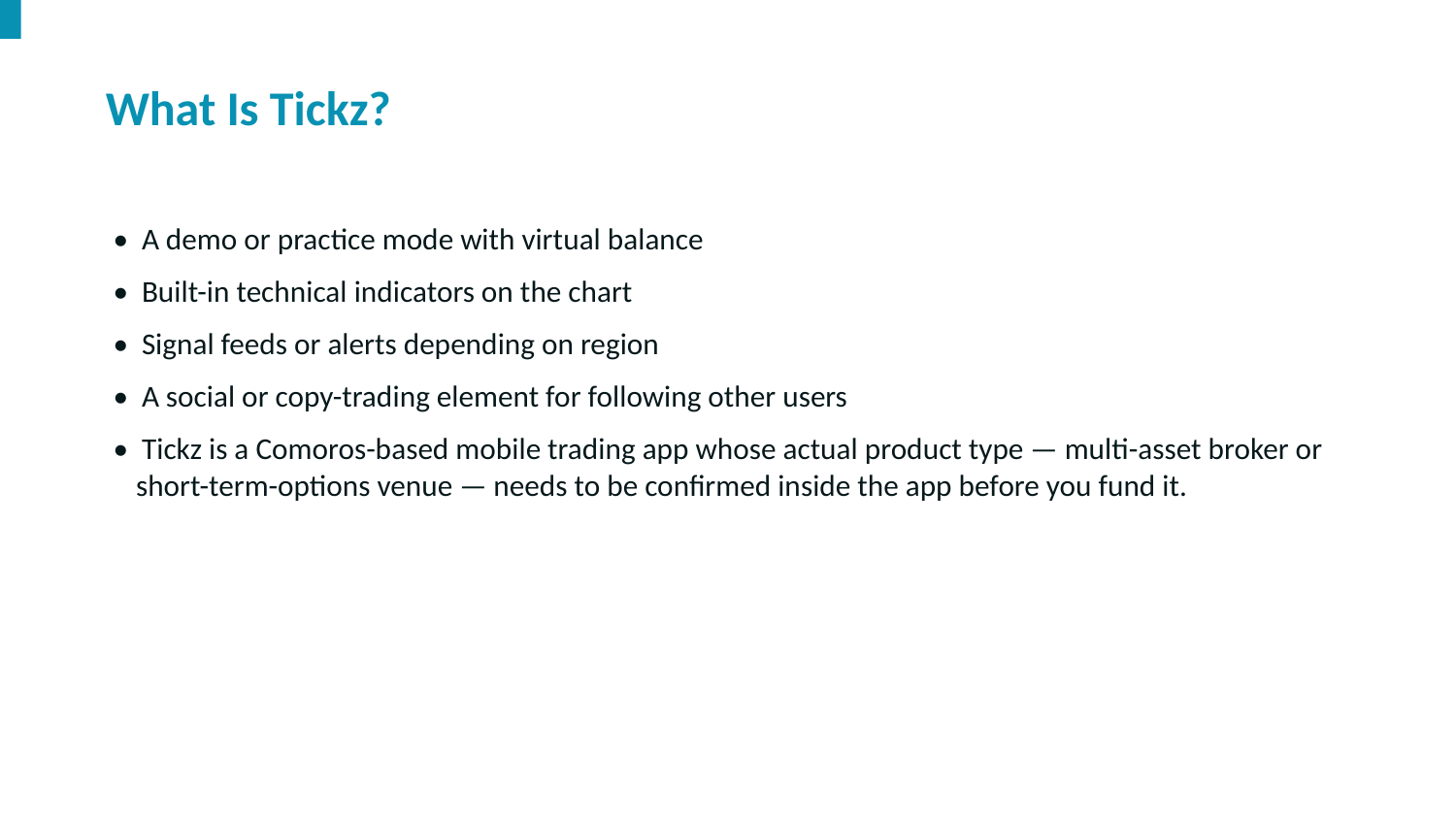

What Is Tickz?
•  A demo or practice mode with virtual balance
•  Built-in technical indicators on the chart
•  Signal feeds or alerts depending on region
•  A social or copy-trading element for following other users
•  Tickz is a Comoros-based mobile trading app whose actual product type — multi-asset broker or short-term-options venue — needs to be confirmed inside the app before you fund it.